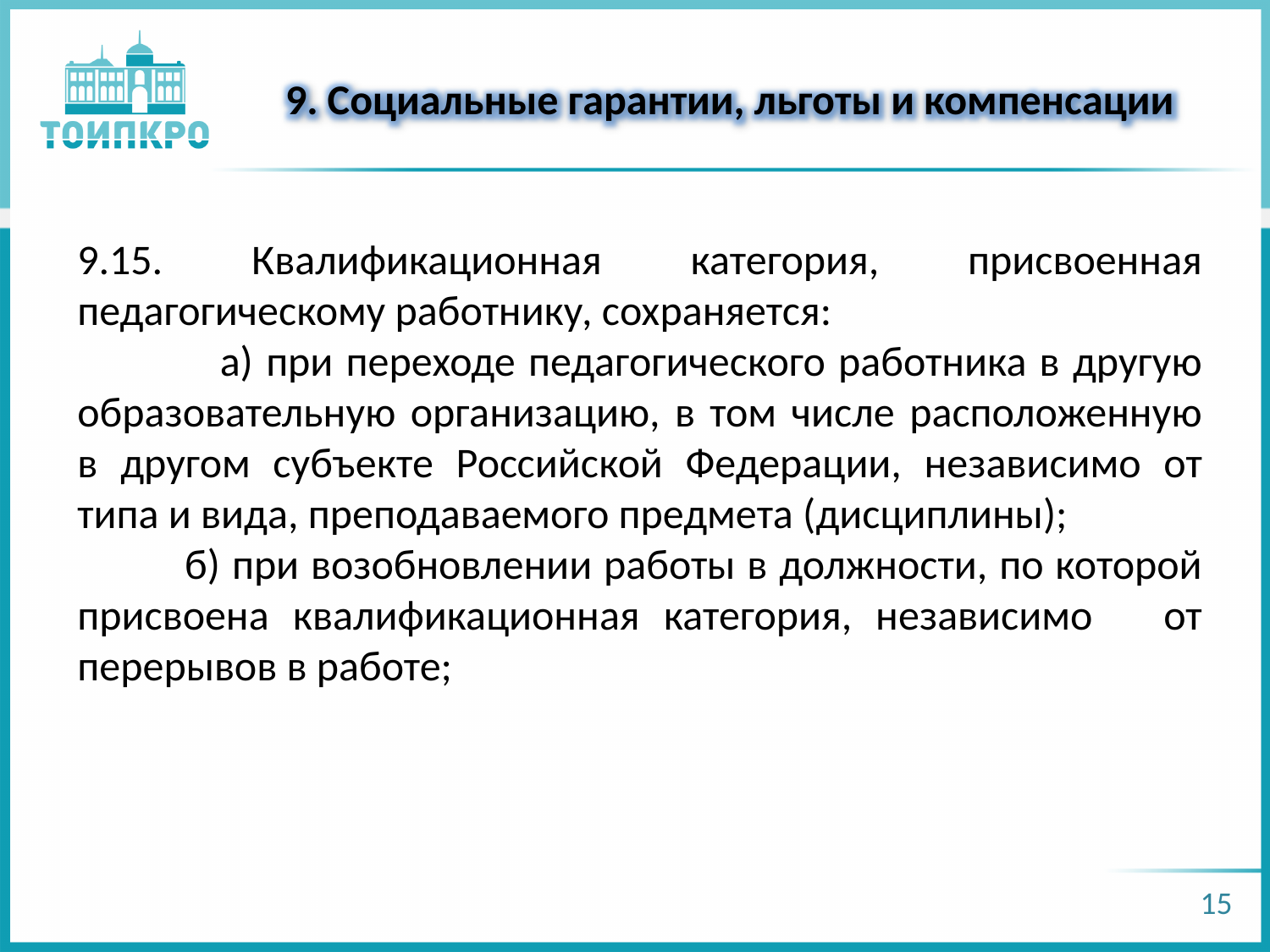

9. Социальные гарантии, льготы и компенсации
9.15. Квалификационная категория, присвоенная педагогическому работнику, сохраняется:
           а) при переходе педагогического работника в другую образовательную организацию, в том числе расположенную в другом субъекте Российской Федерации, независимо от типа и вида, преподаваемого предмета (дисциплины);
         б) при возобновлении работы в должности, по которой присвоена квалификационная категория, независимо   от перерывов в работе;
15